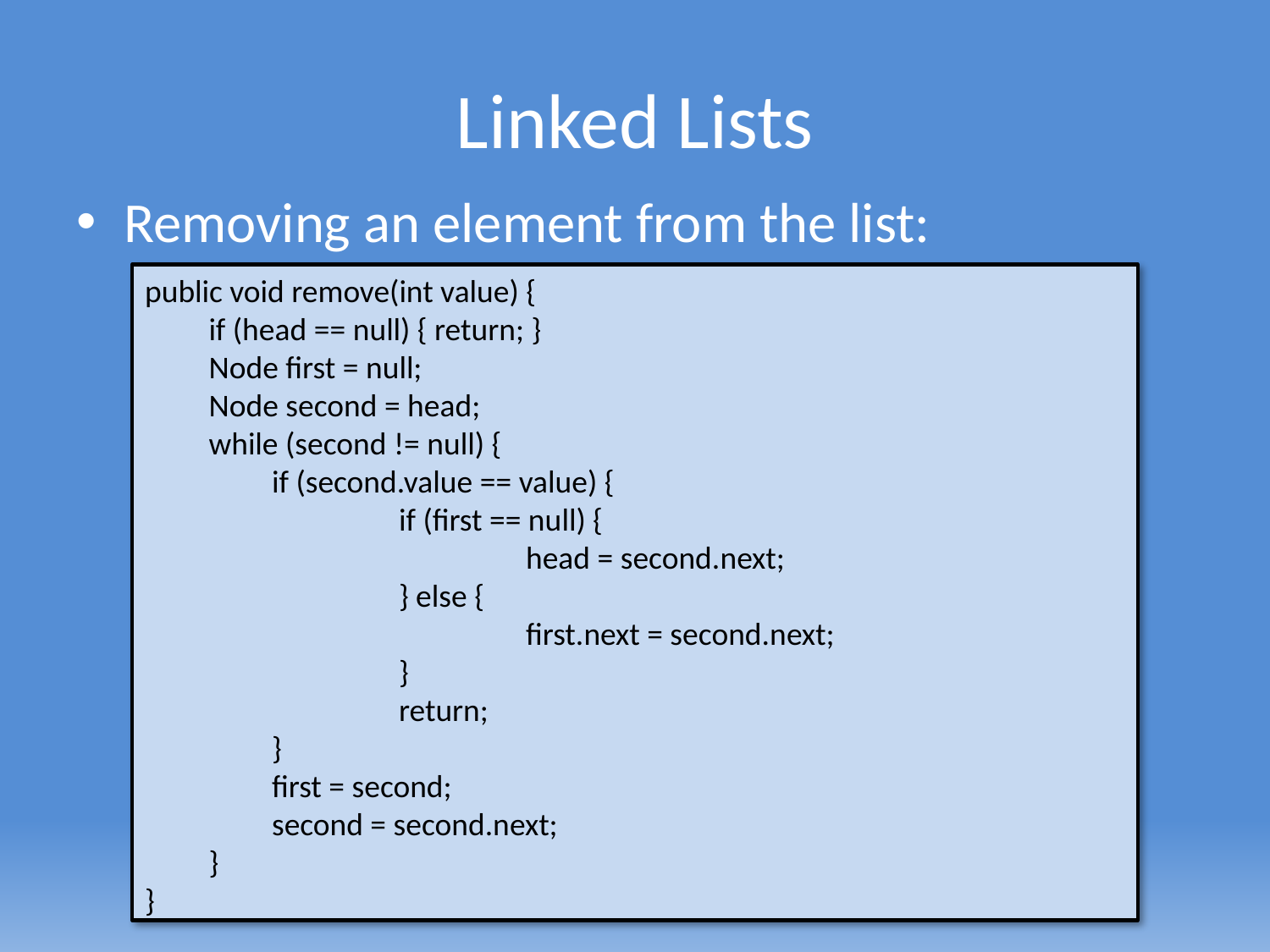

# Linked Lists
Removing an element from the list:

public void remove(int value) {
	if (head == null) { return; }
	Node first = null;
	Node second = head;
	while (second != null) {
		if (second.value == value) {
			if (first == null) {
				head = second.next;
			} else {
				first.next = second.next;
			}
			return;
		}
		first = second;
		second = second.next;
	}
}